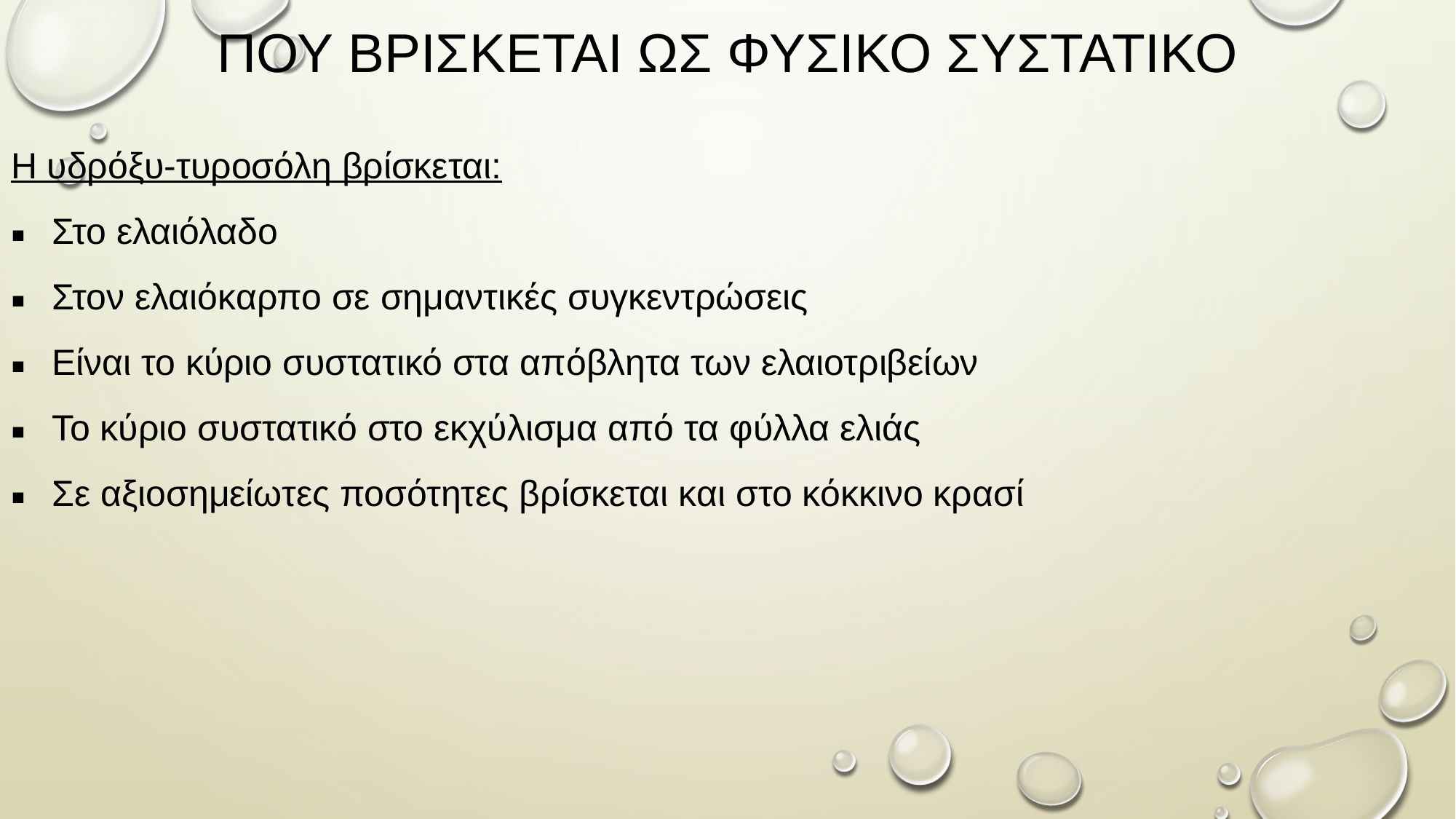

# ΠΟΥ ΒΡΙΣΚΕΤΑΙ ΩΣ ΦΥΣΙΚΟ ΣΥΣΤΑΤΙΚΟ
Η υδρόξυ-τυροσόλη βρίσκεται:
Στο ελαιόλαδο
Στον ελαιόκαρπο σε σημαντικές συγκεντρώσεις
Είναι το κύριο συστατικό στα απόβλητα των ελαιοτριβείων
Το κύριο συστατικό στο εκχύλισμα από τα φύλλα ελιάς
Σε αξιοσημείωτες ποσότητες βρίσκεται και στο κόκκινο κρασί